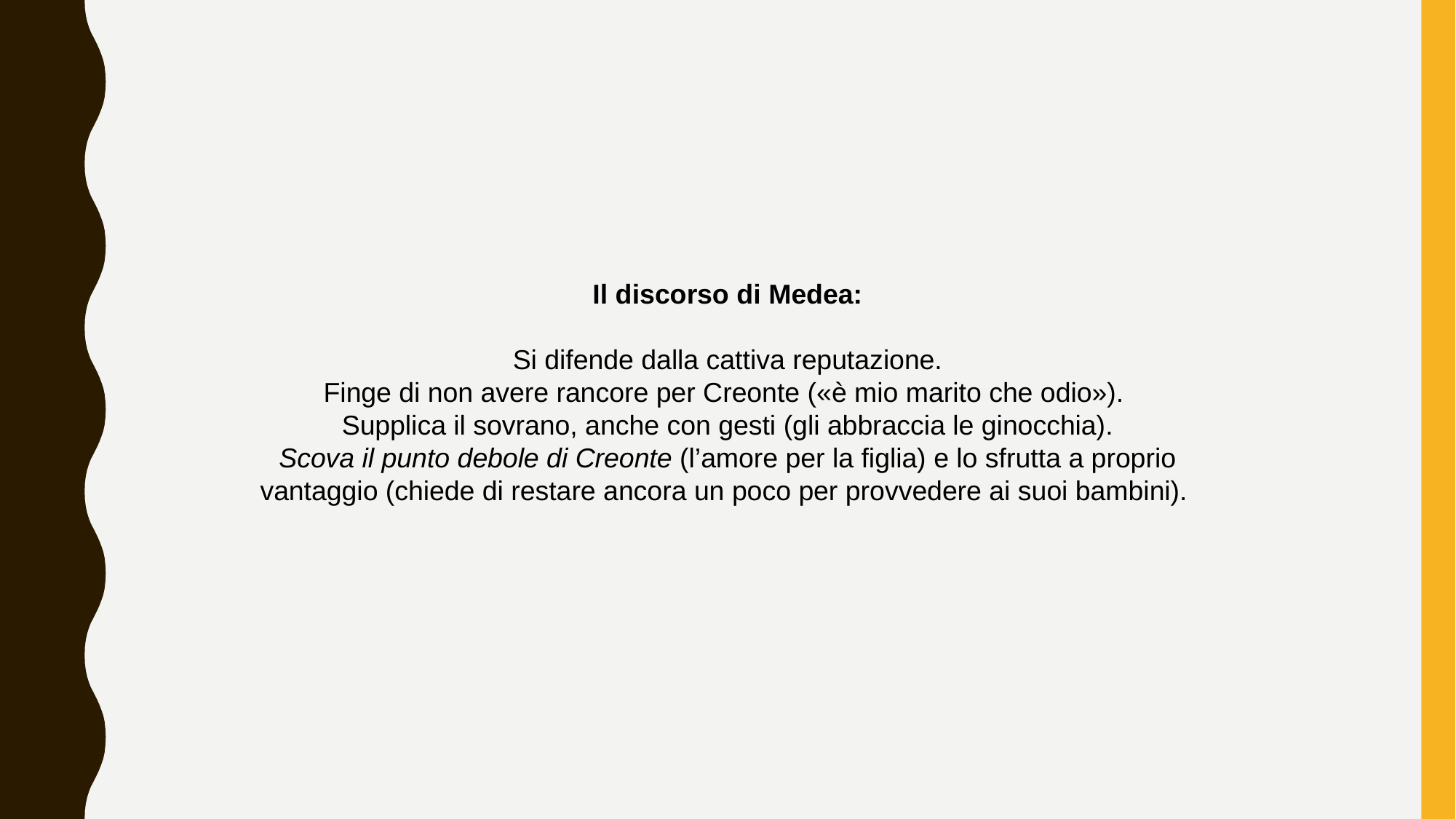

Il discorso di Medea:

Si difende dalla cattiva reputazione.
Finge di non avere rancore per Creonte («è mio marito che odio»).
Supplica il sovrano, anche con gesti (gli abbraccia le ginocchia).
Scova il punto debole di Creonte (l’amore per la figlia) e lo sfrutta a proprio vantaggio (chiede di restare ancora un poco per provvedere ai suoi bambini).